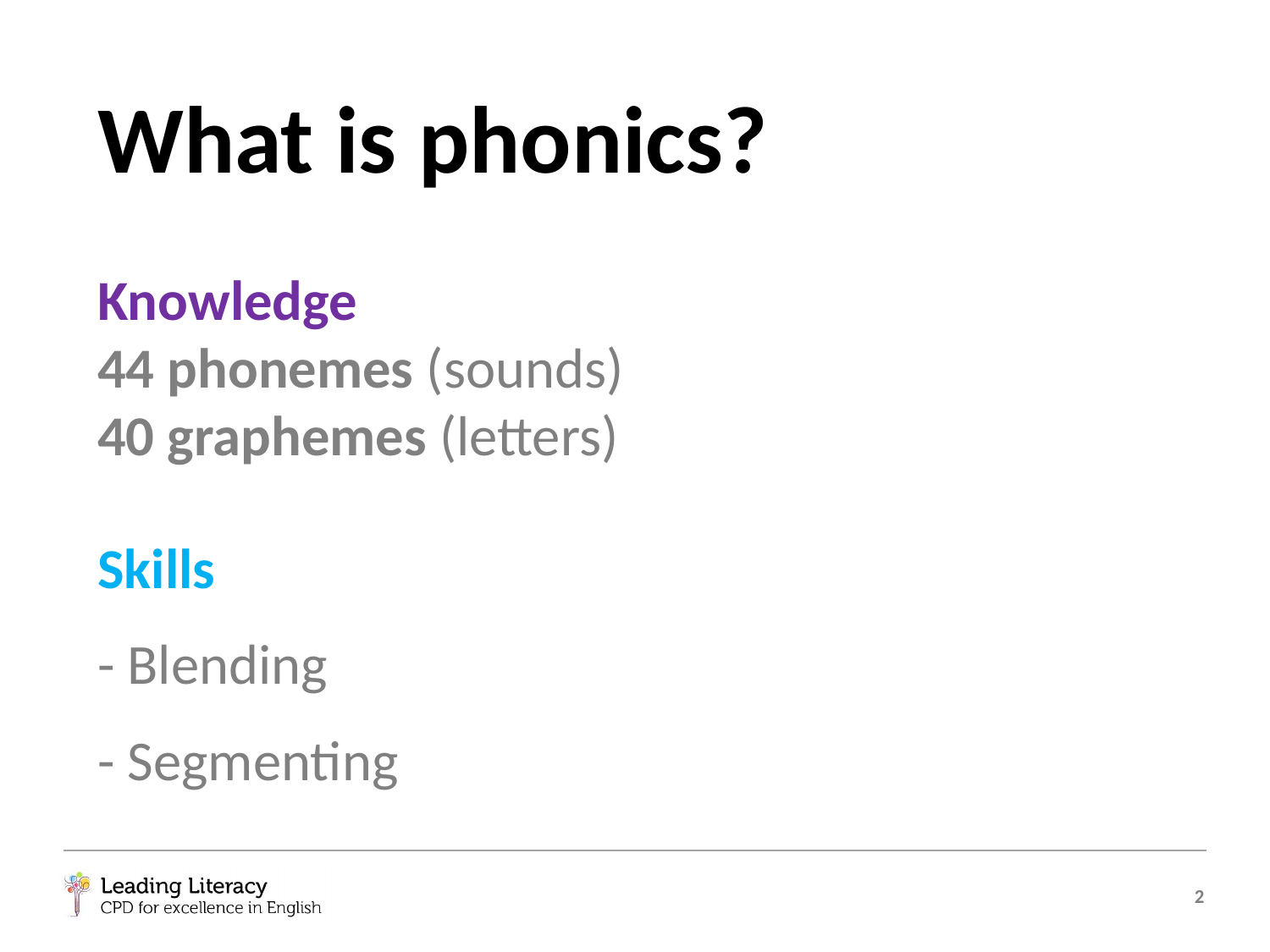

Knowledge
44 phonemes (sounds)
40 graphemes (letters)
# What is phonics?
Skills
- Blending
- Segmenting